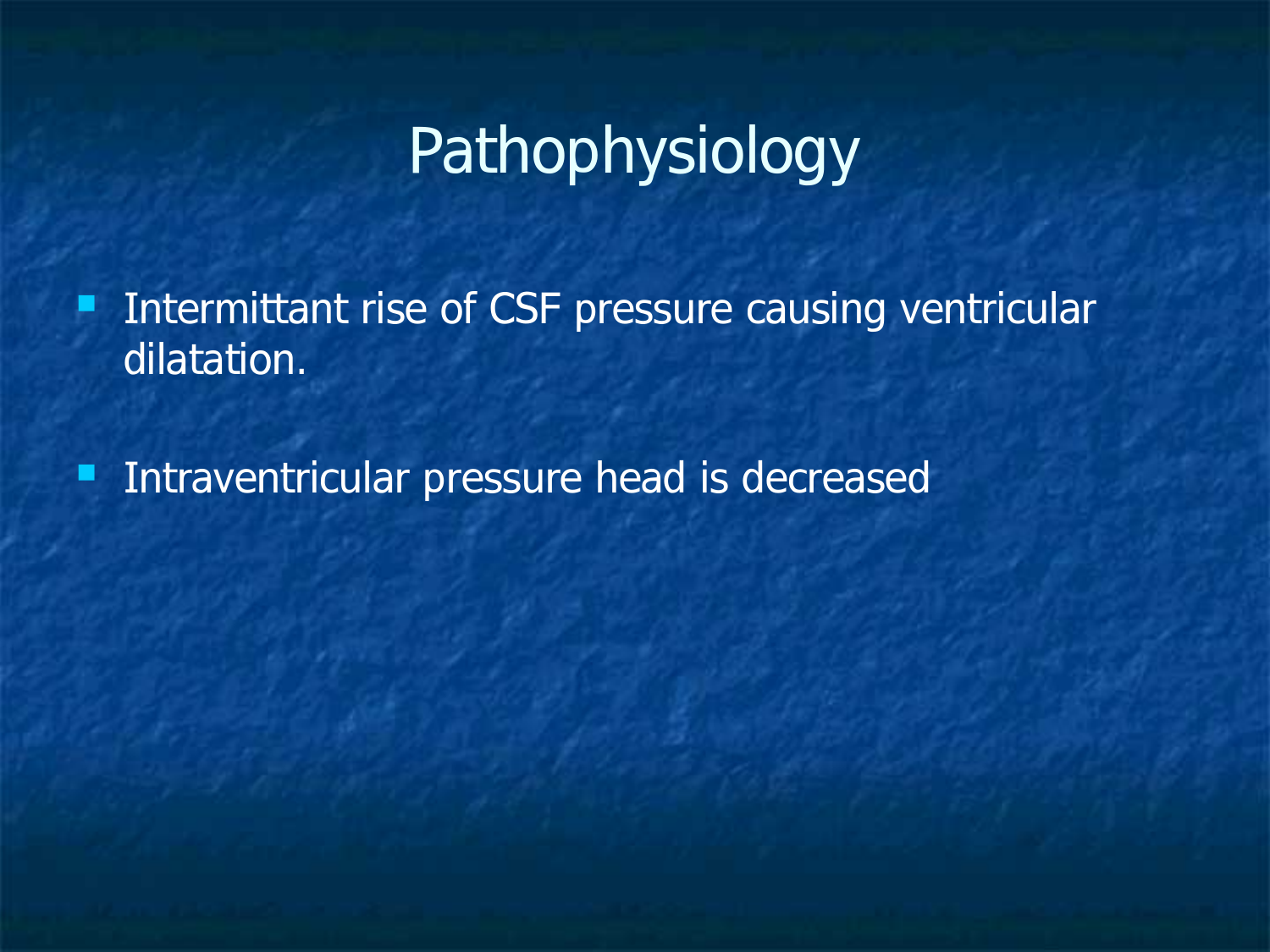

# Pathophysiology
Intermittant rise of CSF pressure causing ventricular dilatation.

Intraventricular pressure head is decreased